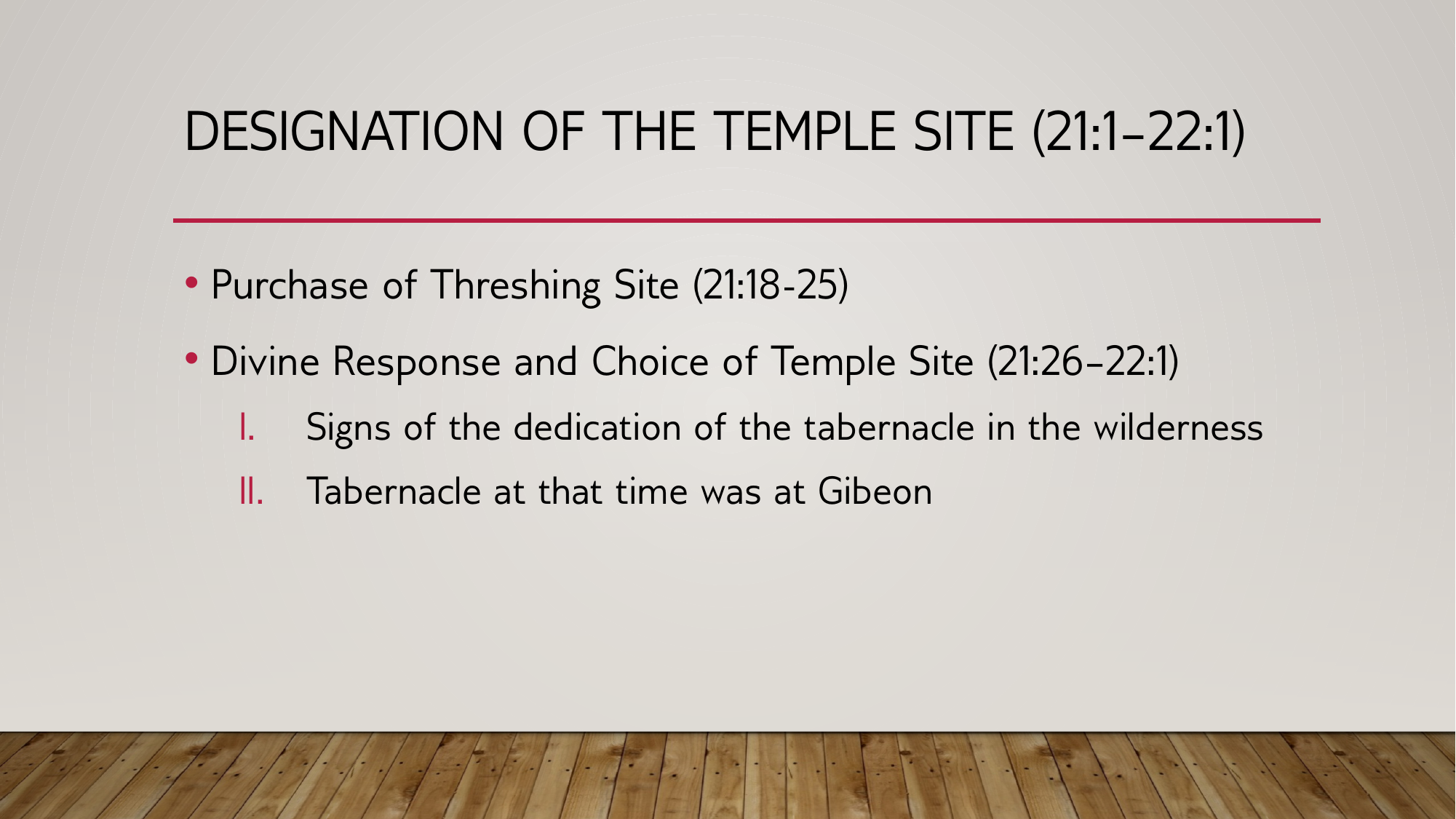

# Designation of the Temple Site (21:1–22:1)
Purchase of Threshing Site (21:18-25)
Divine Response and Choice of Temple Site (21:26–22:1)
Signs of the dedication of the tabernacle in the wilderness
Tabernacle at that time was at Gibeon